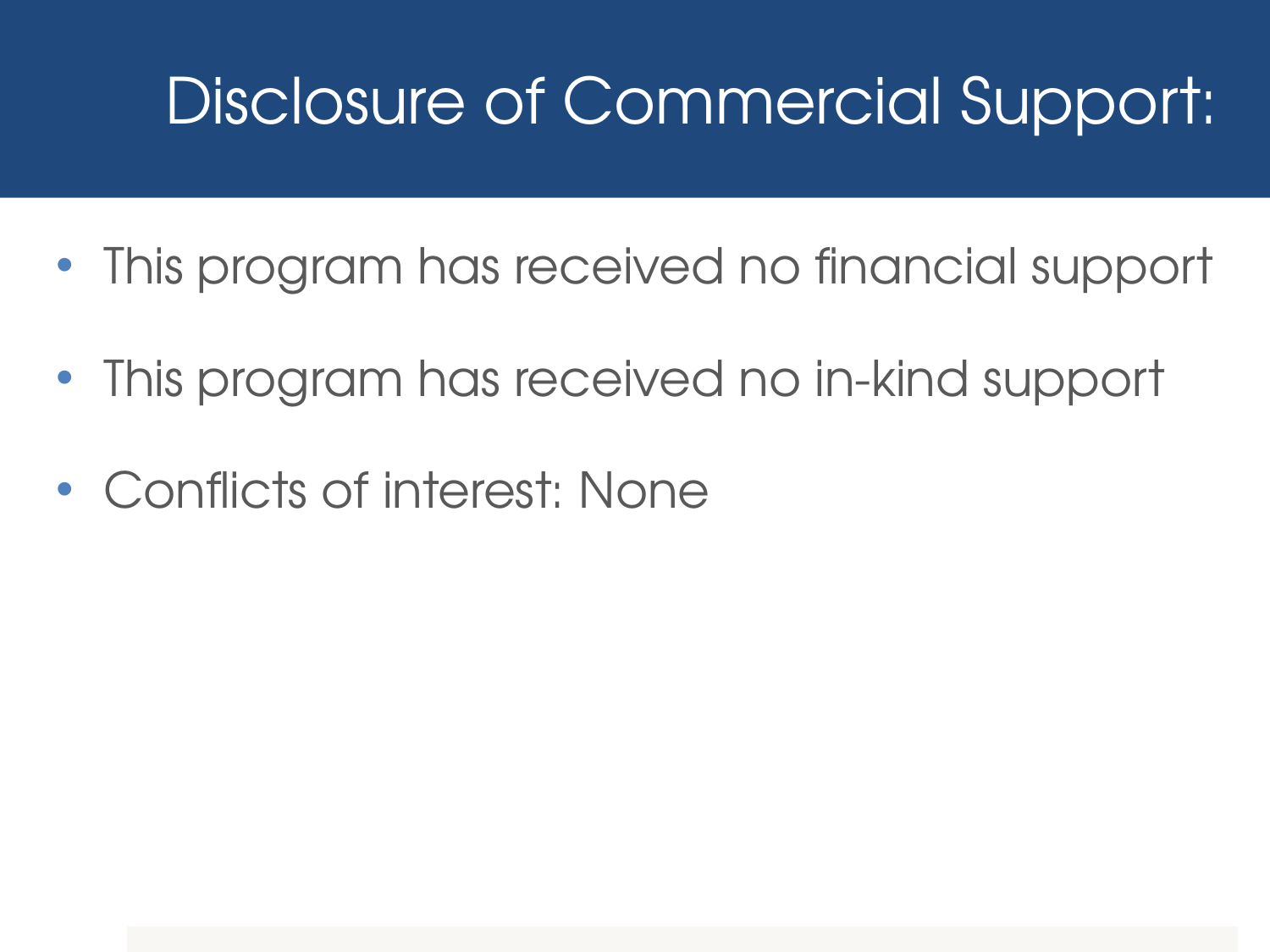

# Disclosure of Commercial Support:
This program has received no financial support
This program has received no in-kind support
Conflicts of interest: None